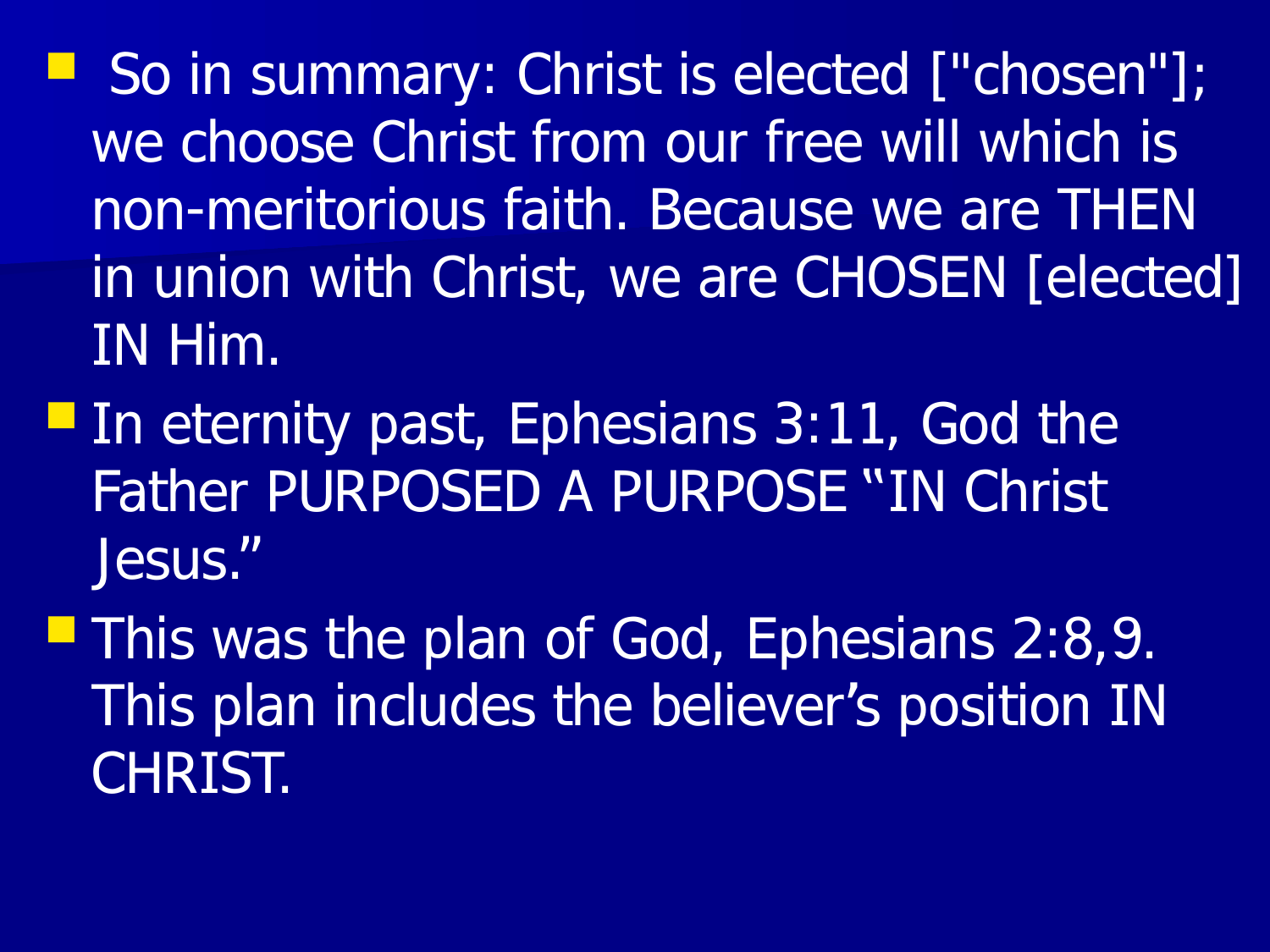

So in summary: Christ is elected ["chosen"]; we choose Christ from our free will which is non-meritorious faith. Because we are THEN in union with Christ, we are CHOSEN [elected] IN Him.
In eternity past, Ephesians 3:11, God the Father PURPOSED A PURPOSE “IN Christ Jesus.”
This was the plan of God, Ephesians 2:8,9. This plan includes the believer’s position IN CHRIST.